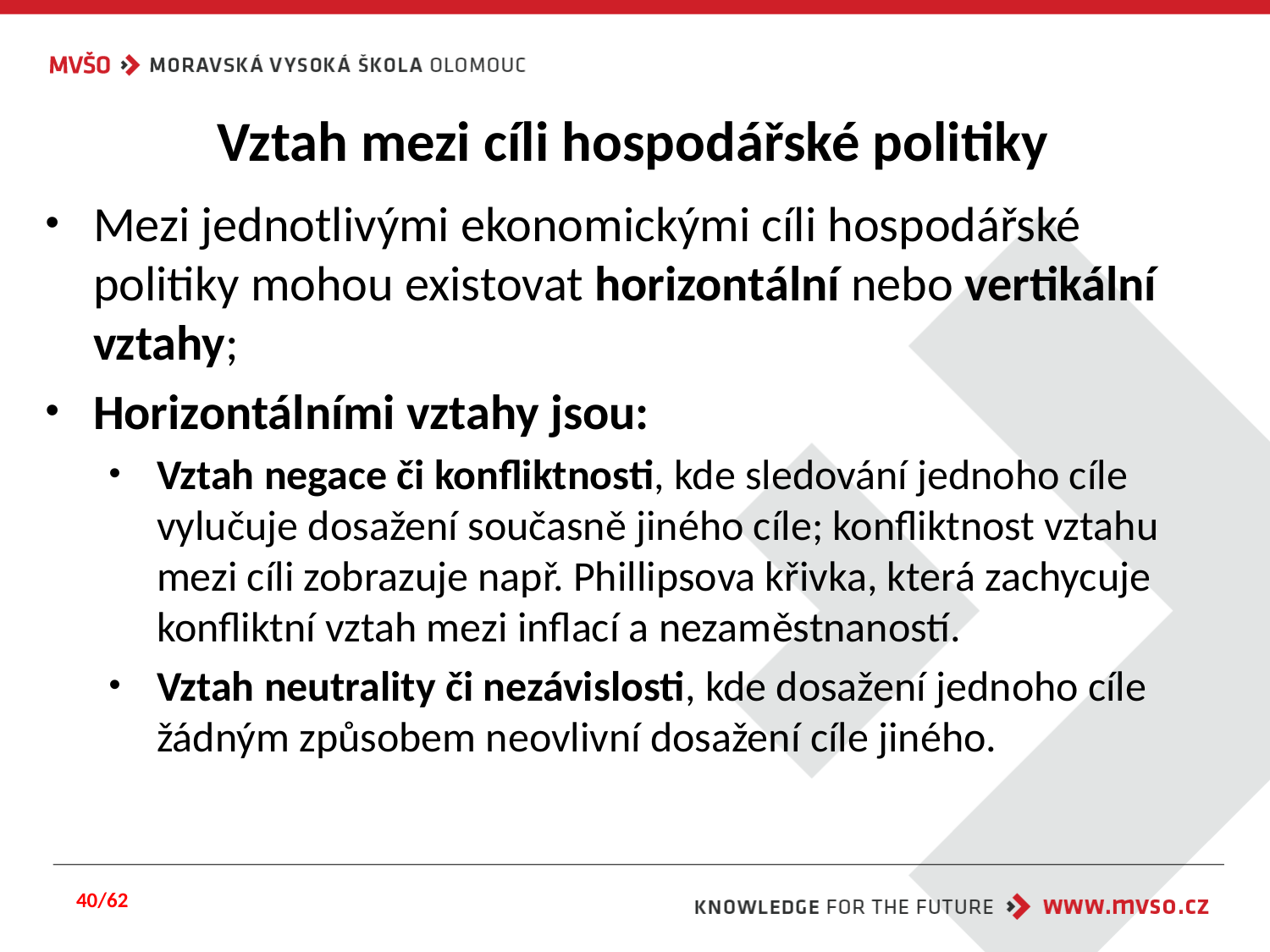

# Vztah mezi cíli hospodářské politiky
Mezi jednotlivými ekonomickými cíli hospodářské politiky mohou existovat horizontální nebo vertikální vztahy;
Horizontálními vztahy jsou:
Vztah negace či konfliktnosti, kde sledování jednoho cíle vylučuje dosažení současně jiného cíle; konfliktnost vztahu mezi cíli zobrazuje např. Phillipsova křivka, která zachycuje konfliktní vztah mezi inflací a nezaměstnaností.
Vztah neutrality či nezávislosti, kde dosažení jednoho cíle žádným způsobem neovlivní dosažení cíle jiného.
40/62